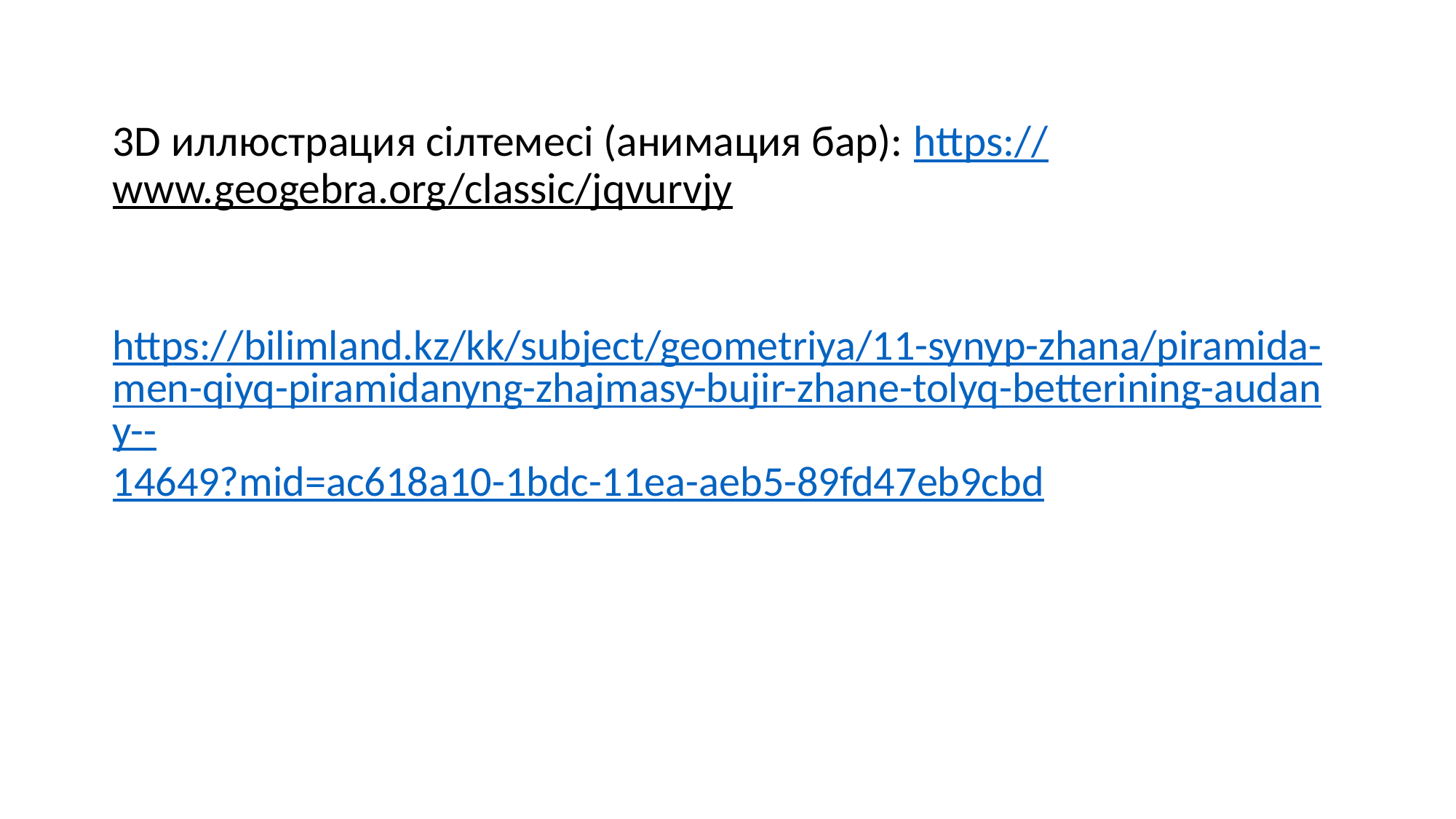

# 3D иллюстрация сілтемесі (анимация бар): https://www.geogebra.org/classic/jqvurvjy
https://bilimland.kz/kk/subject/geometriya/11-synyp-zhana/piramida-men-qiyq-piramidanyng-zhajmasy-bujir-zhane-tolyq-betterining-audany--14649?mid=ac618a10-1bdc-11ea-aeb5-89fd47eb9cbd